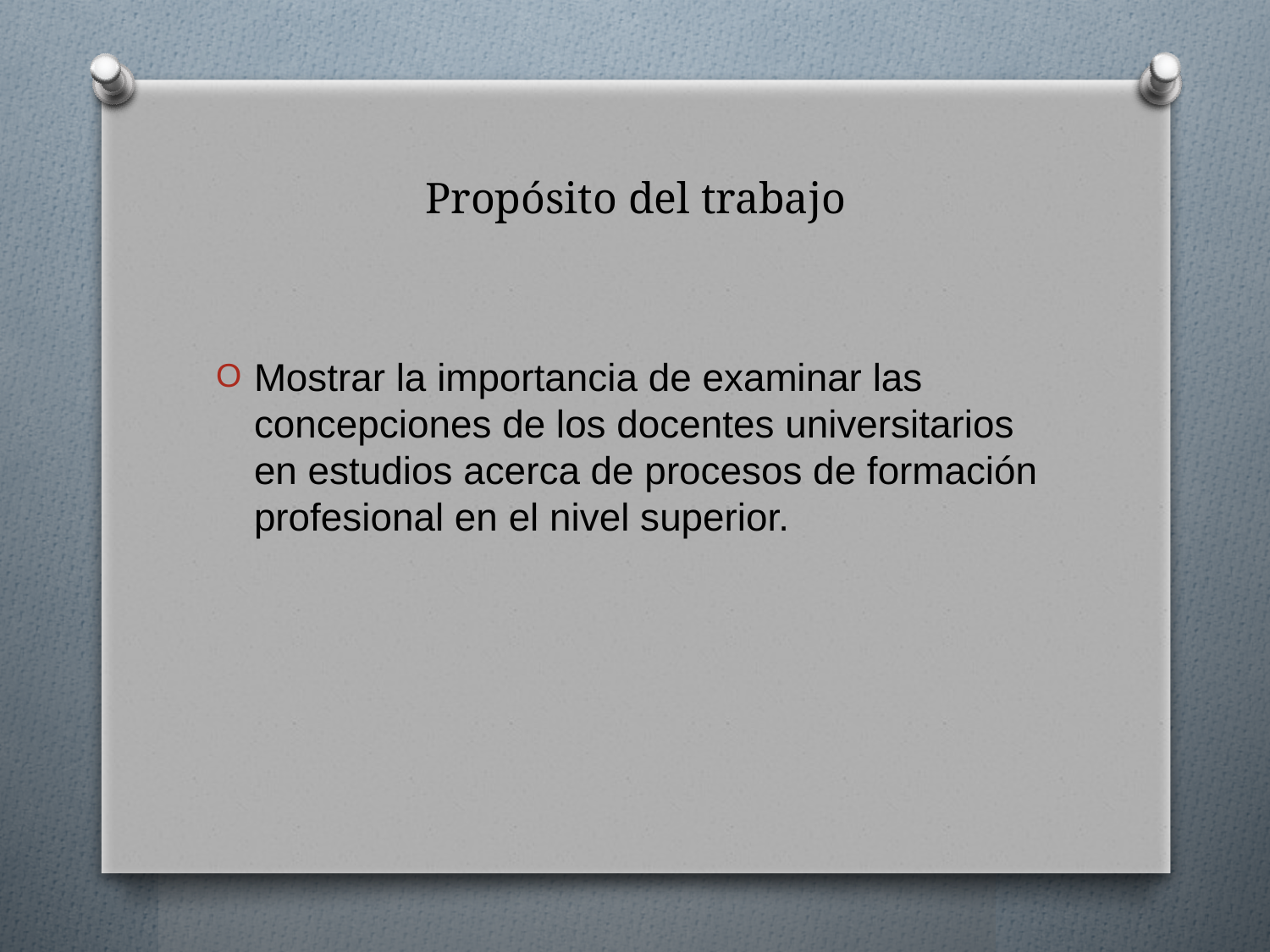

# Propósito del trabajo
Mostrar la importancia de examinar las concepciones de los docentes universitarios en estudios acerca de procesos de formación profesional en el nivel superior.